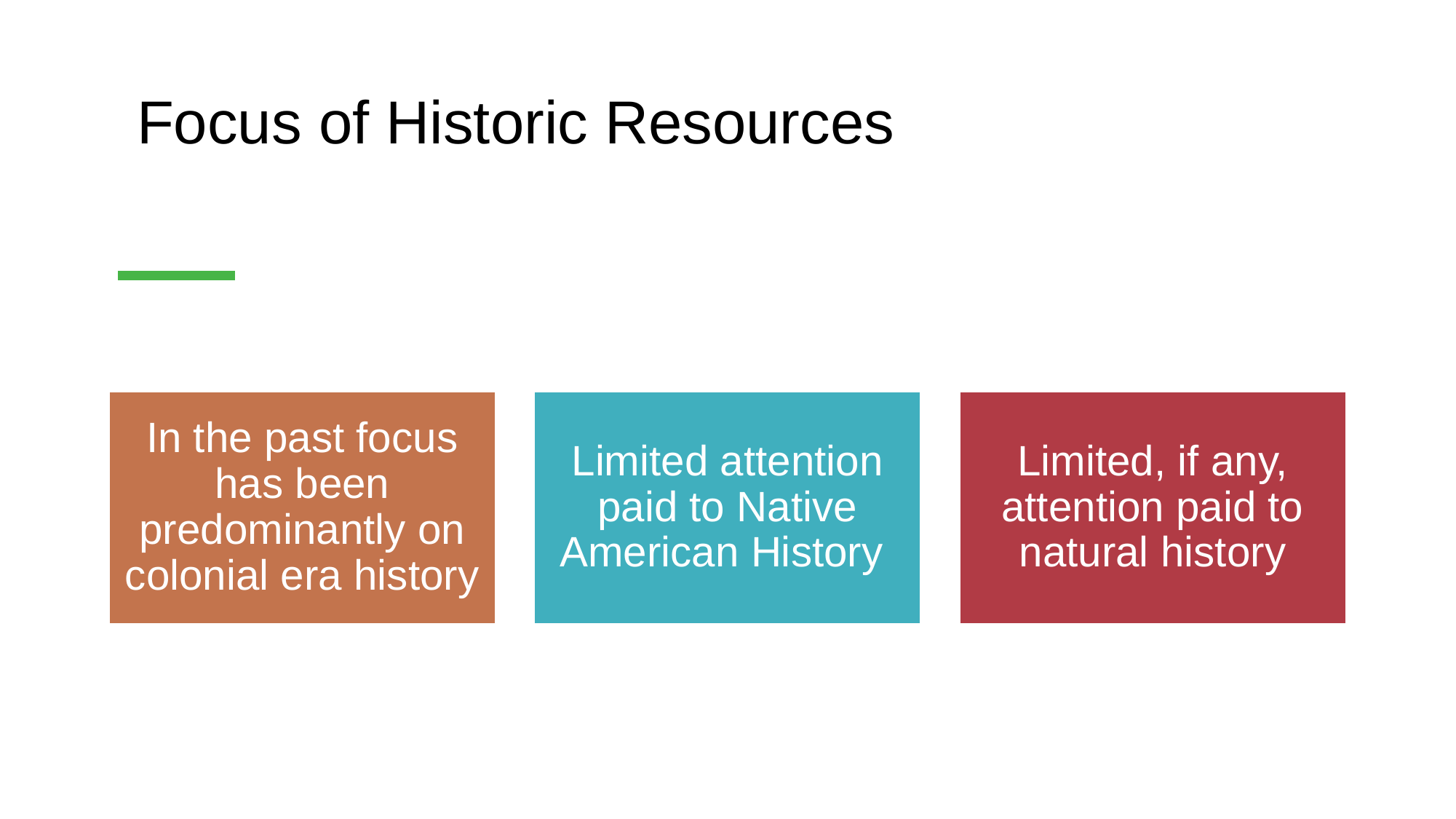

# Focus of Historic Resources
In the past focus has been predominantly on colonial era history
Limited attention paid to Native American History
Limited, if any, attention paid to natural history